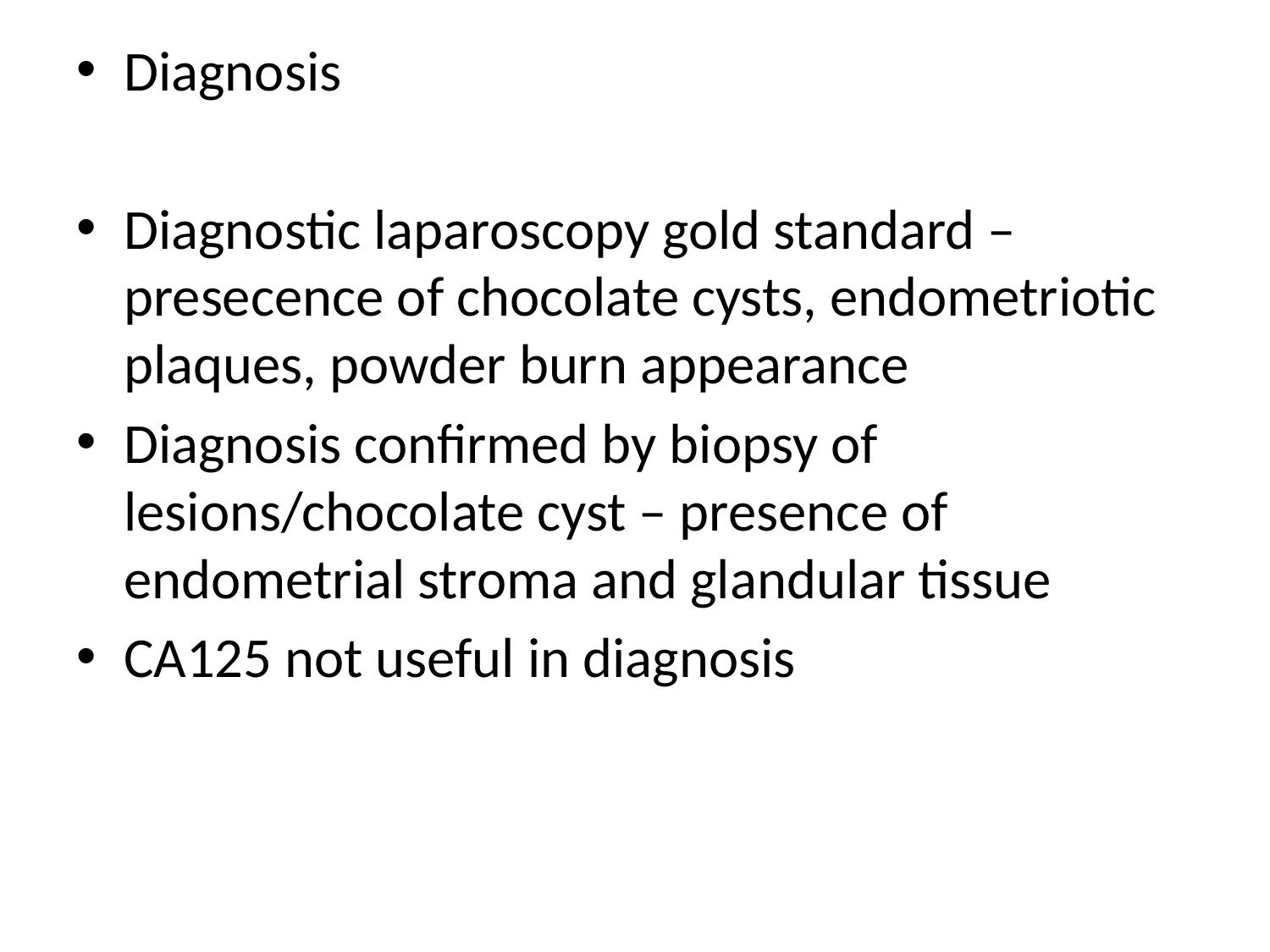

Diagnosis

Diagnostic laparoscopy gold standard – presecence of chocolate cysts, endometriotic plaques, powder burn appearance
Diagnosis confirmed by biopsy of lesions/chocolate cyst – presence of endometrial stroma and glandular tissue
CA125 not useful in diagnosis